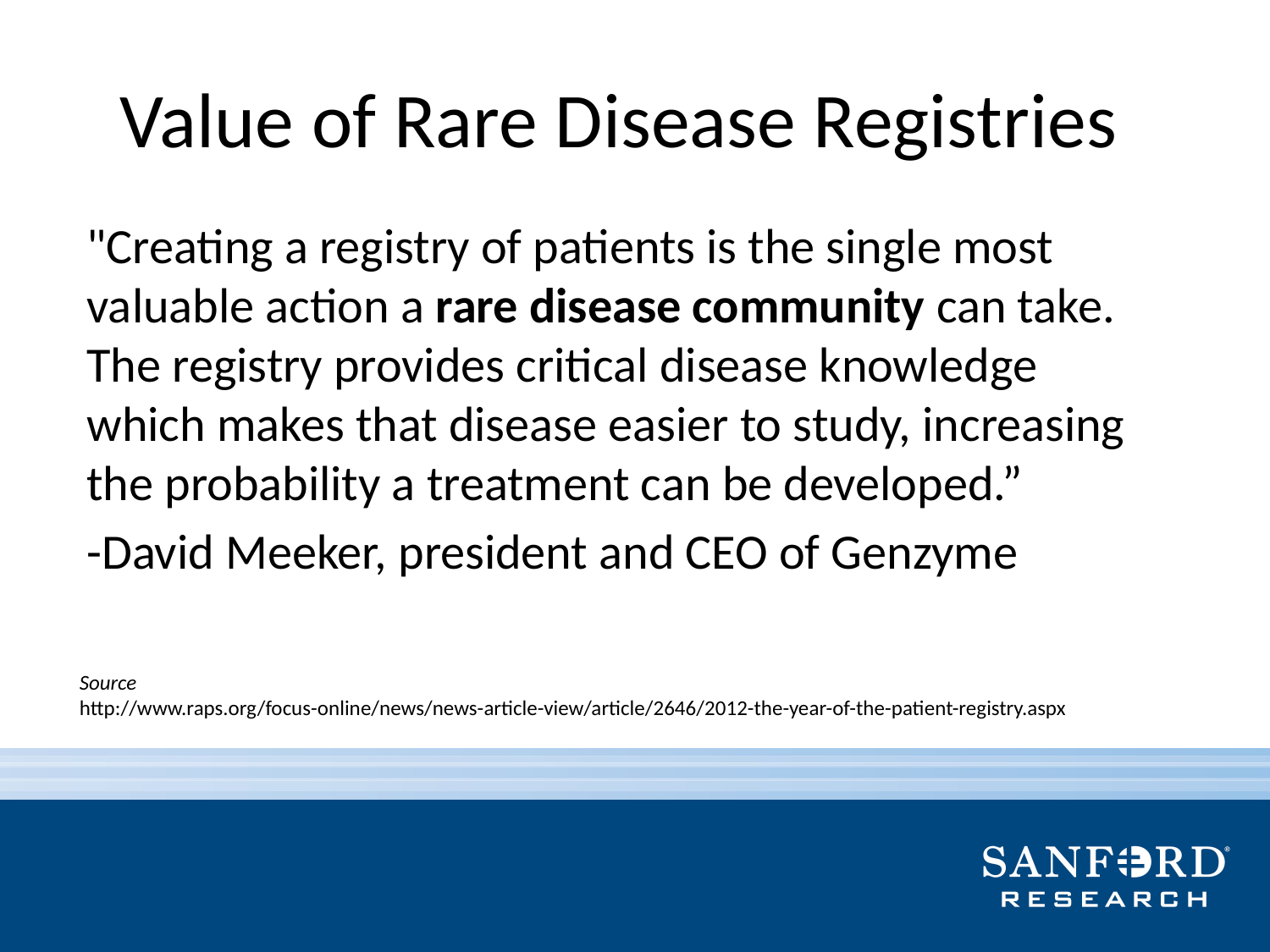

# Value of Rare Disease Registries
"Creating a registry of patients is the single most valuable action a rare disease community can take. The registry provides critical disease knowledge which makes that disease easier to study, increasing the probability a treatment can be developed.”
-David Meeker, president and CEO of Genzyme
Source
http://www.raps.org/focus-online/news/news-article-view/article/2646/2012-the-year-of-the-patient-registry.aspx